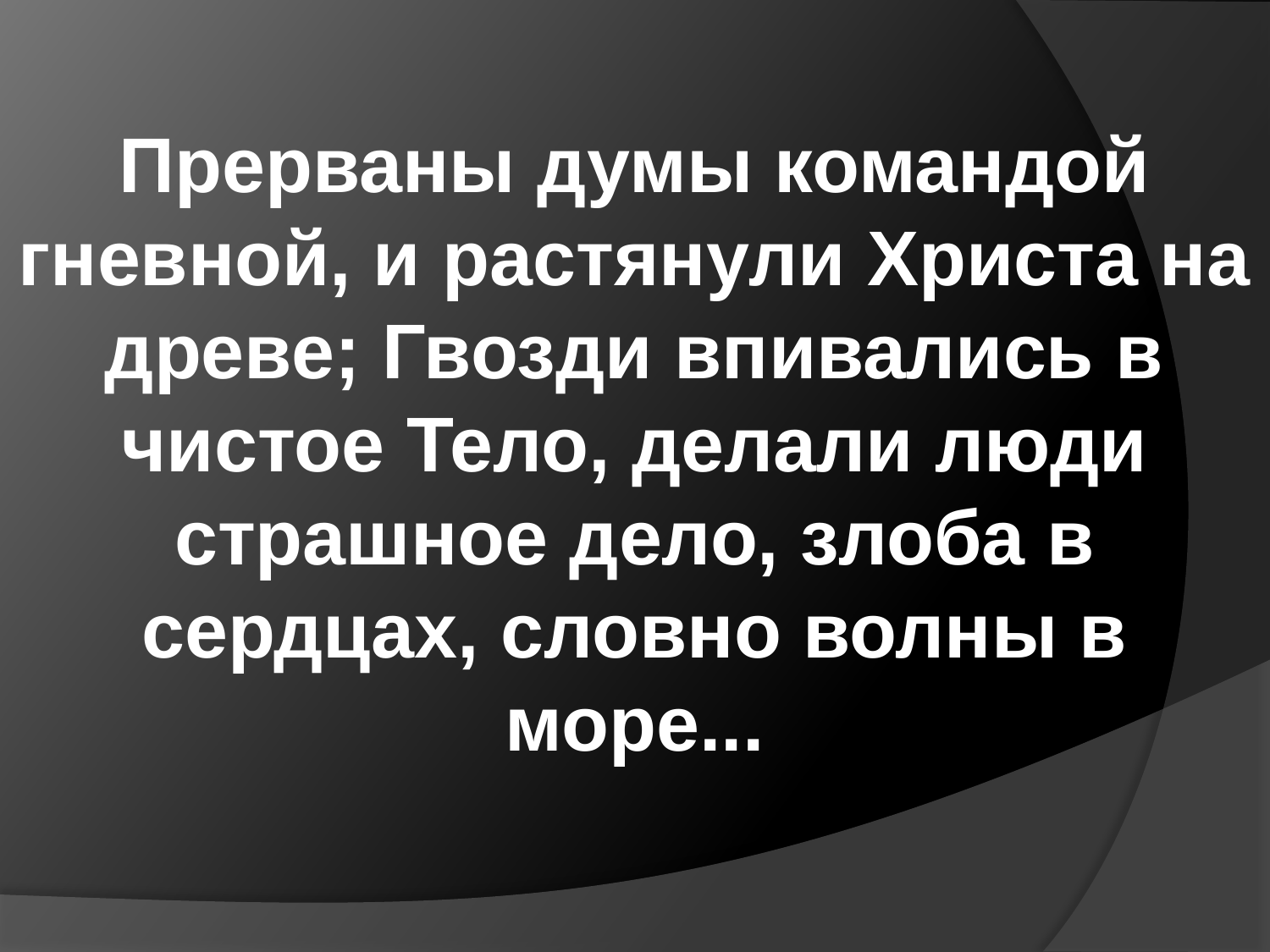

Прерваны думы командой гневной, и растянули Христа на древе; Гвозди впивались в чистое Тело, делали люди страшное дело, злоба в сердцах, словно волны в море...